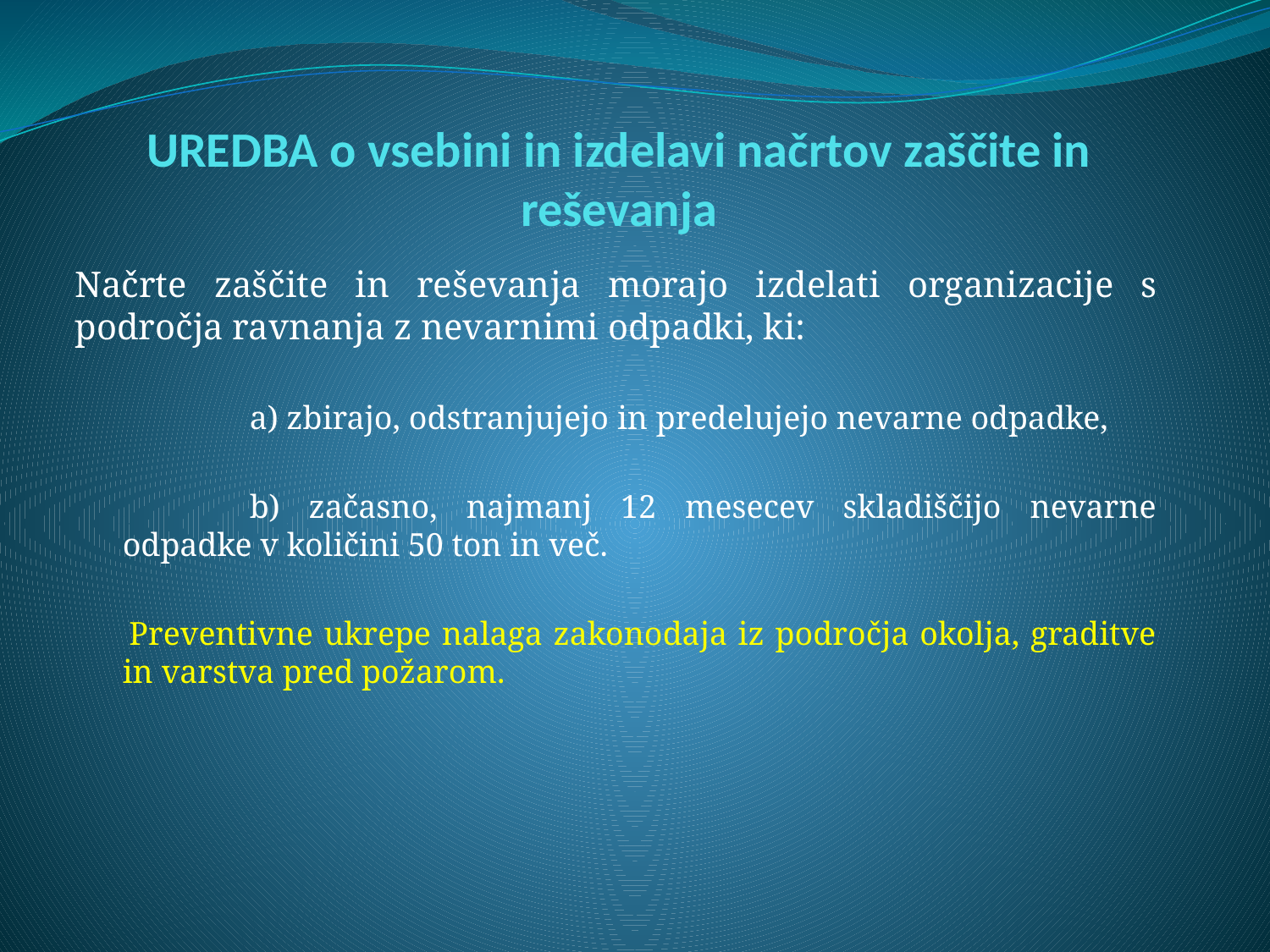

# UREDBA o vsebini in izdelavi načrtov zaščite in reševanja
Načrte zaščite in reševanja morajo izdelati organizacije s področja ravnanja z nevarnimi odpadki, ki:

      	a) zbirajo, odstranjujejo in predelujejo nevarne odpadke,

		b) začasno, najmanj 12 mesecev skladiščijo nevarne odpadke v količini 50 ton in več.

     Preventivne ukrepe nalaga zakonodaja iz področja okolja, graditve in varstva pred požarom.